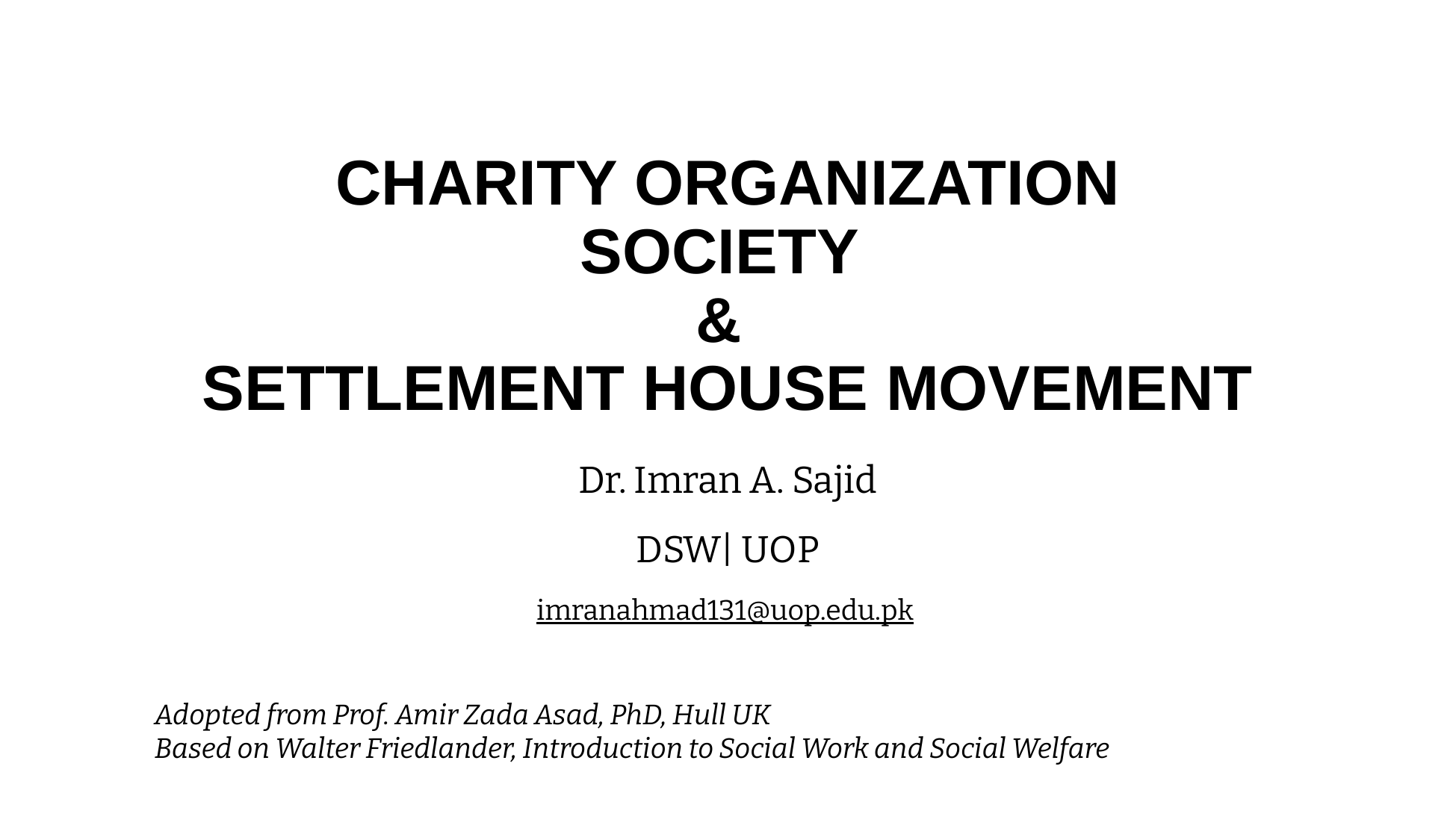

# Charity Organization Society & Settlement House Movement
Dr. Imran A. Sajid
DSW| UOP
imranahmad131@uop.edu.pk
Adopted from Prof. Amir Zada Asad, PhD, Hull UK
Based on Walter Friedlander, Introduction to Social Work and Social Welfare